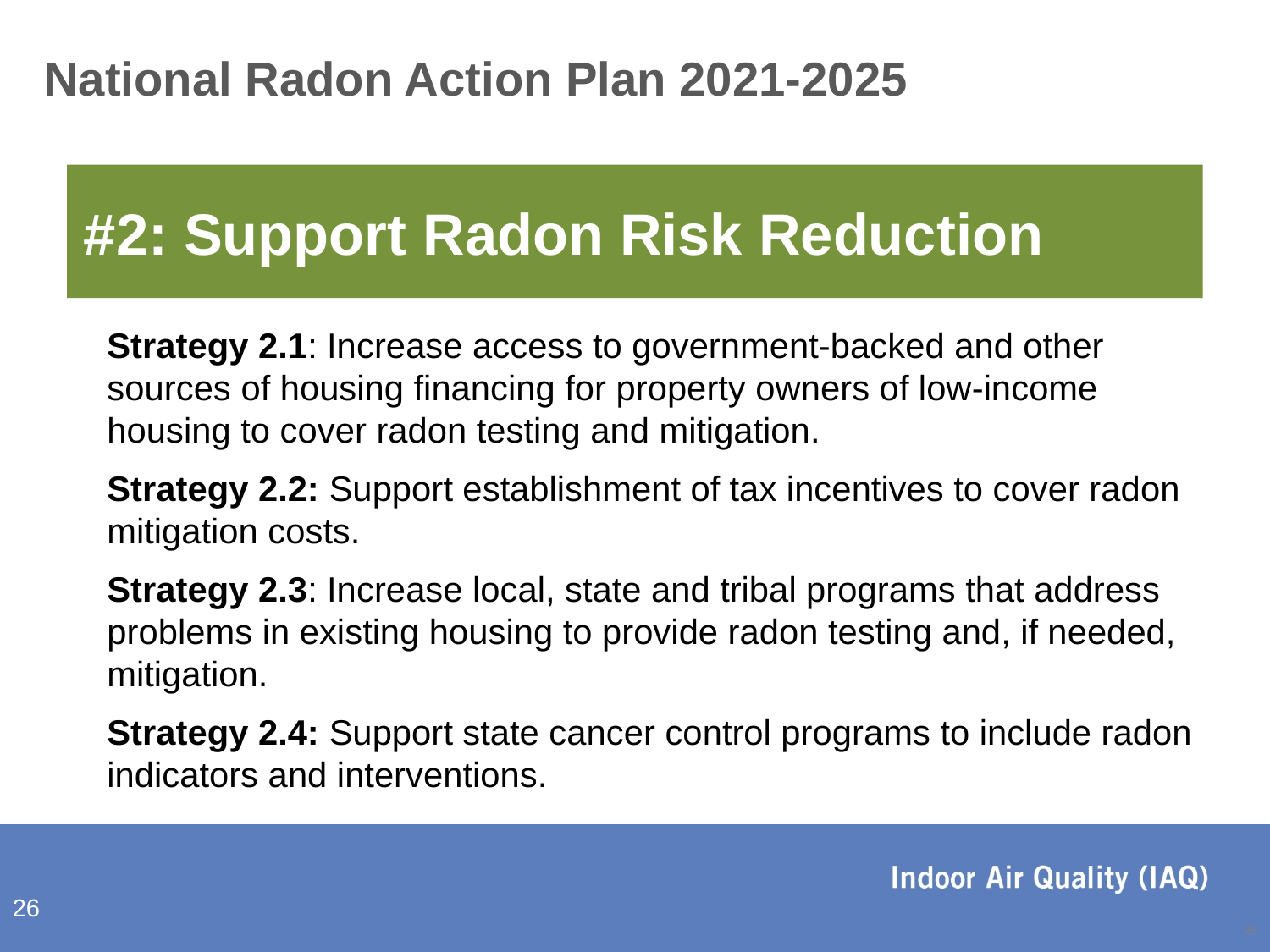

National Radon Action Plan 2021-2025
#2: Support Radon Risk Reduction
Strategy 2.1: Increase access to government-backed and other sources of housing financing for property owners of low-income housing to cover radon testing and mitigation.
Strategy 2.2: Support establishment of tax incentives to cover radon mitigation costs.
Strategy 2.3: Increase local, state and tribal programs that address problems in existing housing to provide radon testing and, if needed, mitigation.
Strategy 2.4: Support state cancer control programs to include radon indicators and interventions.